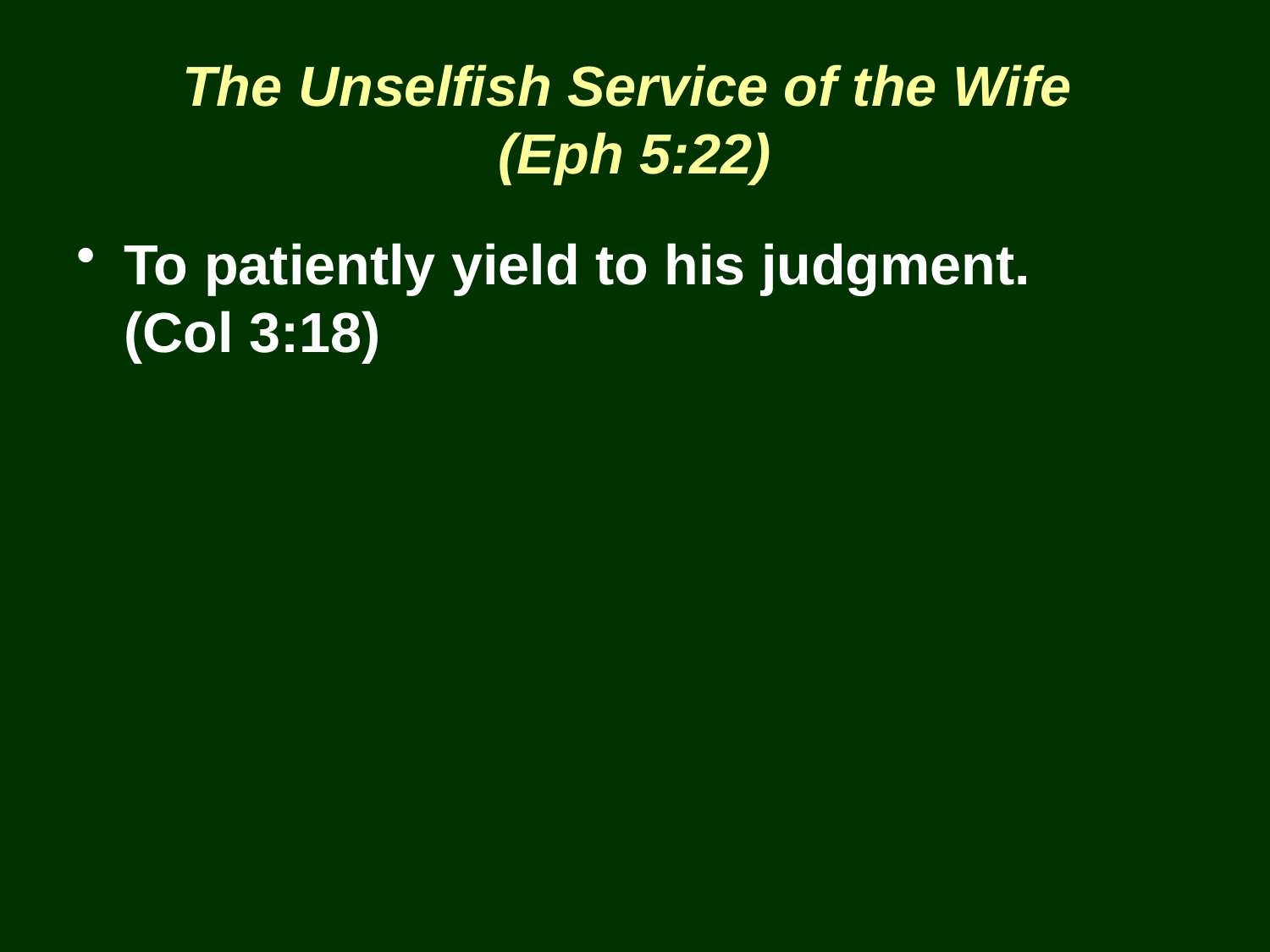

The Unselfish Service of the Wife
(Eph 5:22)
To patiently yield to his judgment.
(Col 3:18)